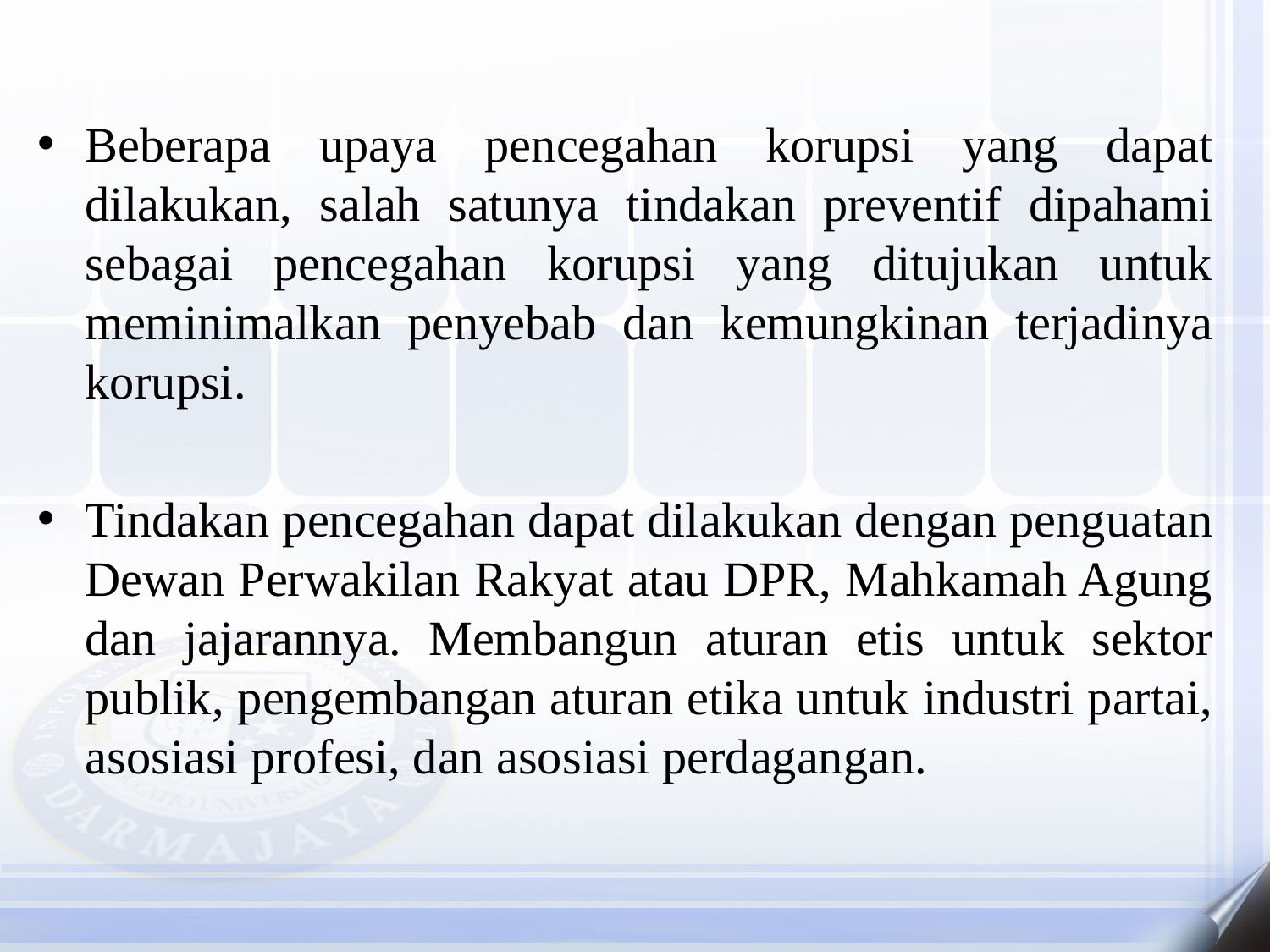

Beberapa upaya pencegahan korupsi yang dapat dilakukan, salah satunya tindakan preventif dipahami sebagai pencegahan korupsi yang ditujukan untuk meminimalkan penyebab dan kemungkinan terjadinya korupsi.

Tindakan pencegahan dapat dilakukan dengan penguatan Dewan Perwakilan Rakyat atau DPR, Mahkamah Agung dan jajarannya. Membangun aturan etis untuk sektor publik, pengembangan aturan etika untuk industri partai, asosiasi profesi, dan asosiasi perdagangan.